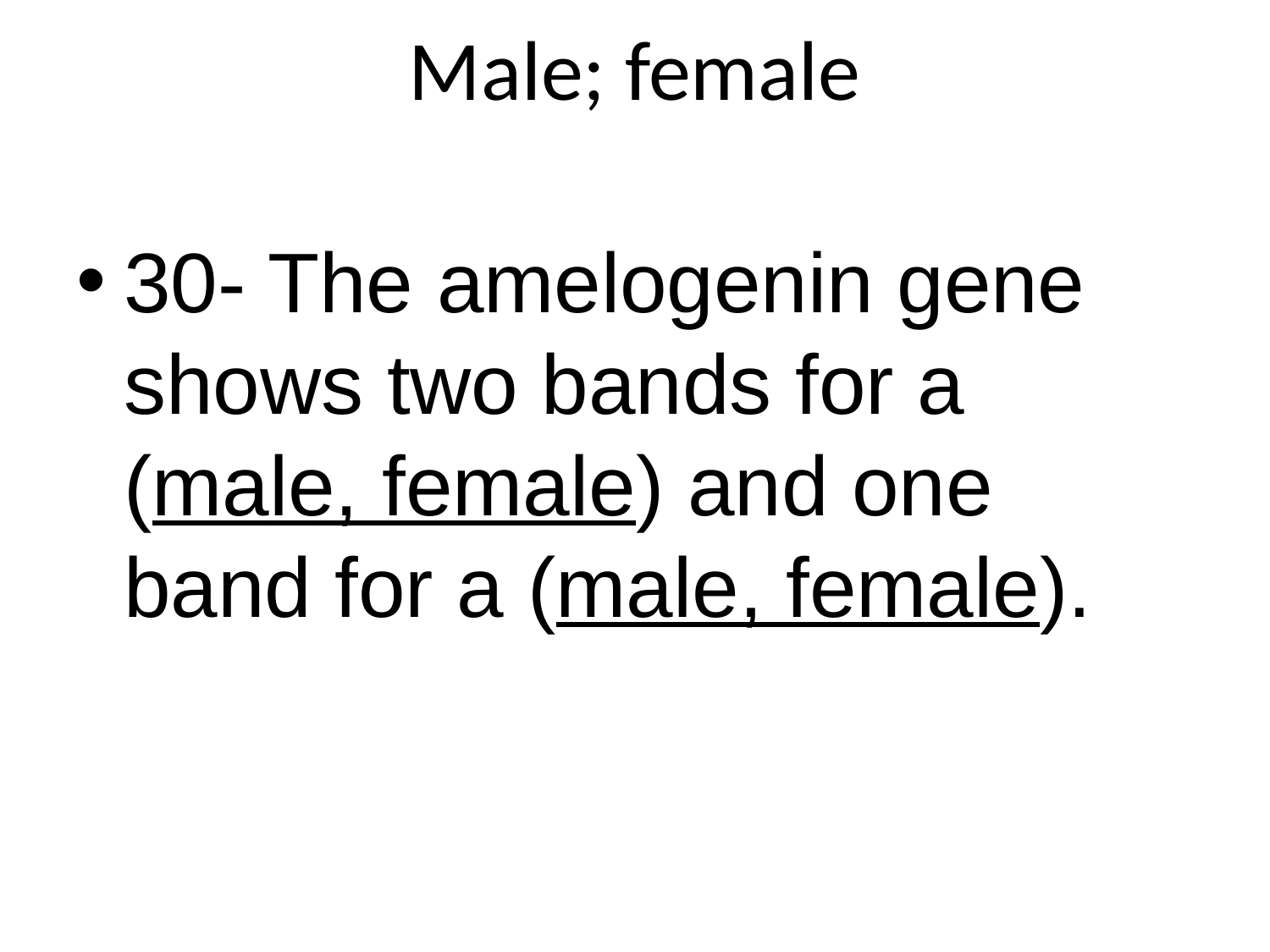

# Male; female
30- The amelogenin gene shows two bands for a (male, female) and one band for a (male, female).